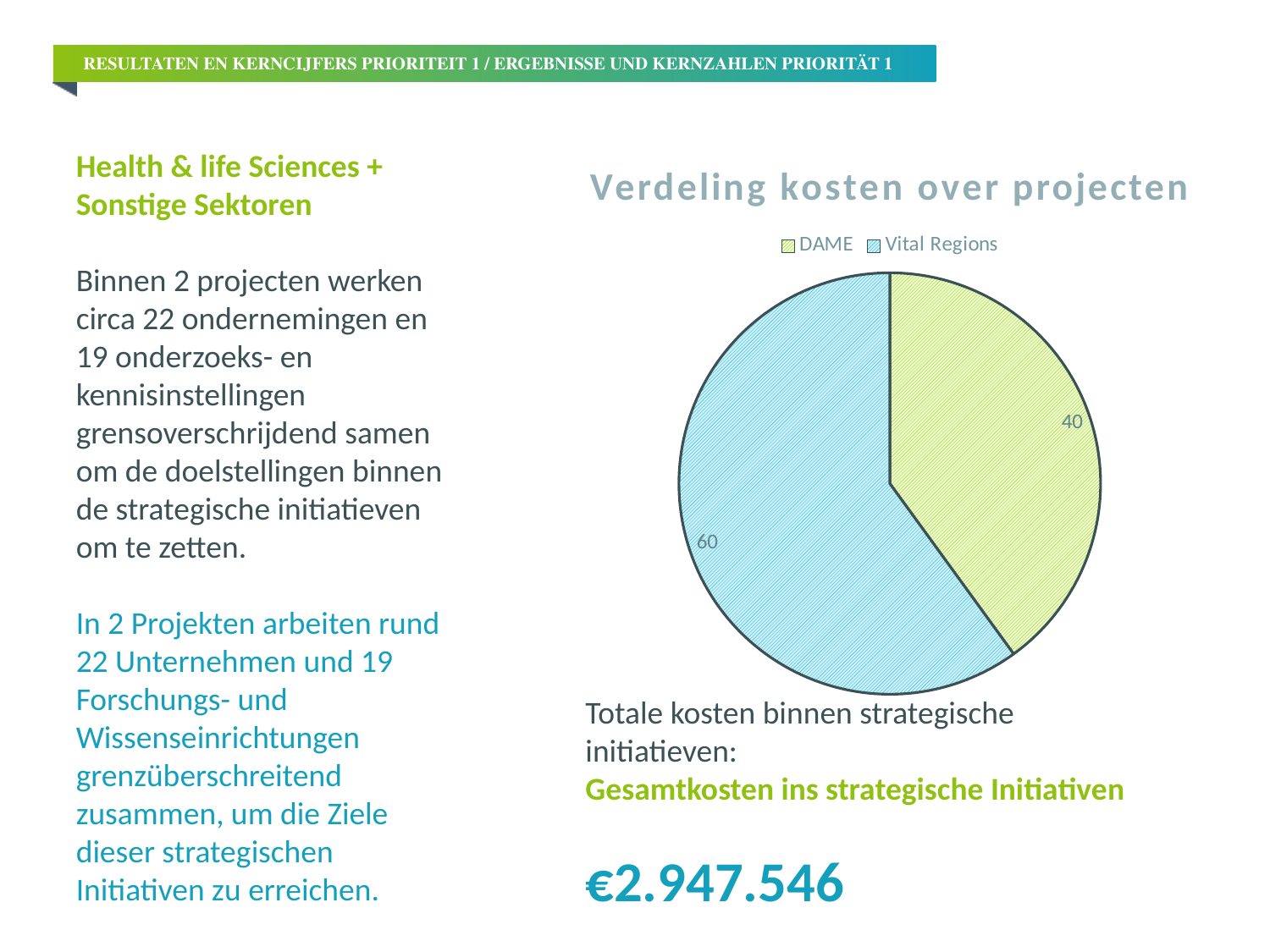

Resultaten en kerncijfers prioriteit 1 / ergebnisse und kernzahlen priorität 1
Health & life Sciences + Sonstige Sektoren
Binnen 2 projecten werken circa 22 ondernemingen en 19 onderzoeks- en kennisinstellingen grensoverschrijdend samen om de doelstellingen binnen de strategische initiatieven om te zetten.
In 2 Projekten arbeiten rund 22 Unternehmen und 19 Forschungs- und Wissenseinrichtungen grenzüberschreitend zusammen, um die Ziele dieser strategischen Initiativen zu erreichen.

### Chart:

| Category | Verdeling kosten over projecten |
|---|---|
| DAME | 40.0 |
| Vital Regions | 60.0 |
Totale kosten binnen strategische initiatieven:
Gesamtkosten ins strategische Initiativen
€2.947.546